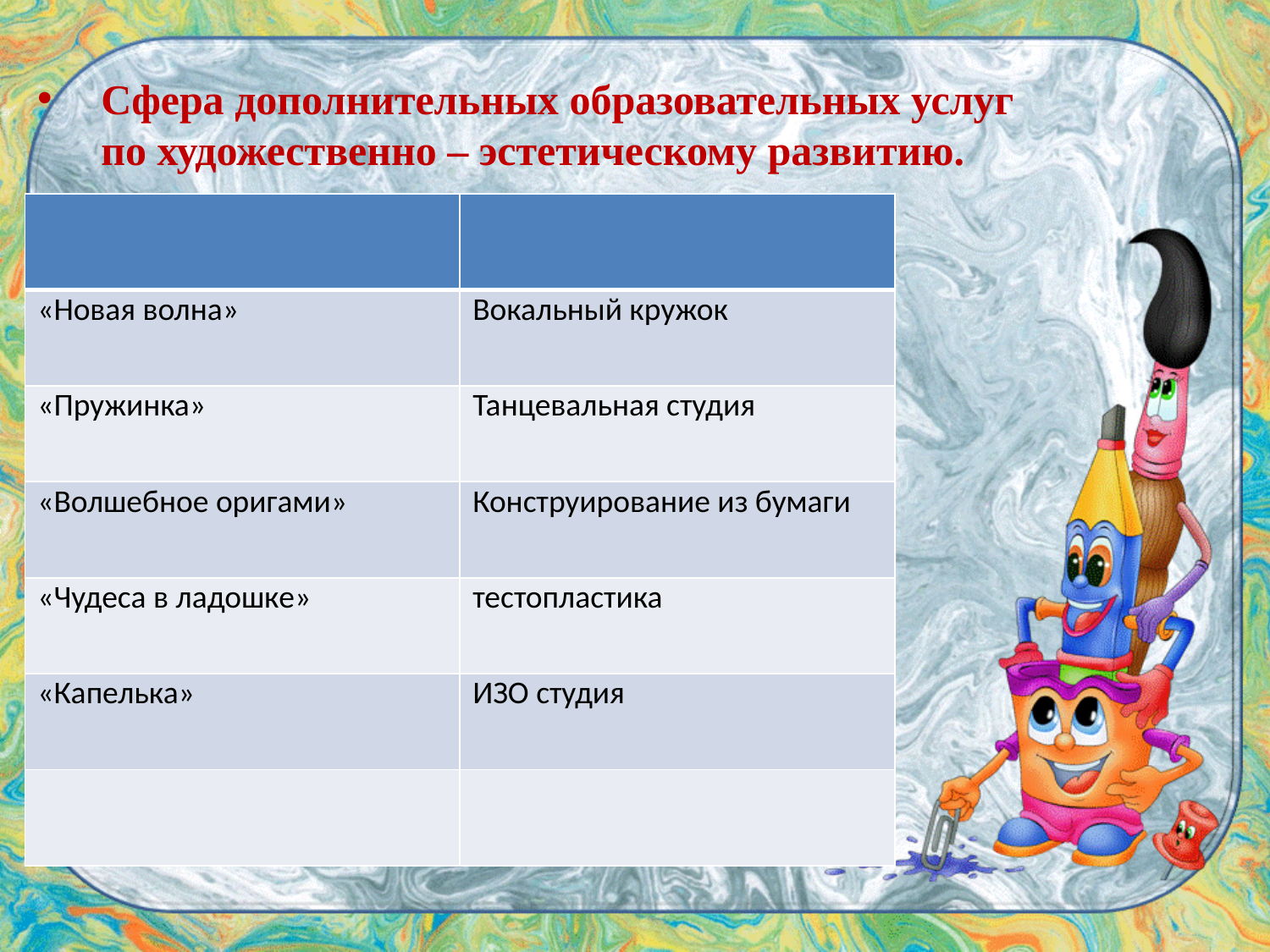

Сфера дополнительных образовательных услуг по художественно – эстетическому развитию.
|  |  |
| --- | --- |
| «Новая волна» | Вокальный кружок |
| «Пружинка» | Танцевальная студия |
| «Волшебное оригами» | Конструирование из бумаги |
| «Чудеса в ладошке» | тестопластика |
| «Капелька» | ИЗО студия |
|  |  |